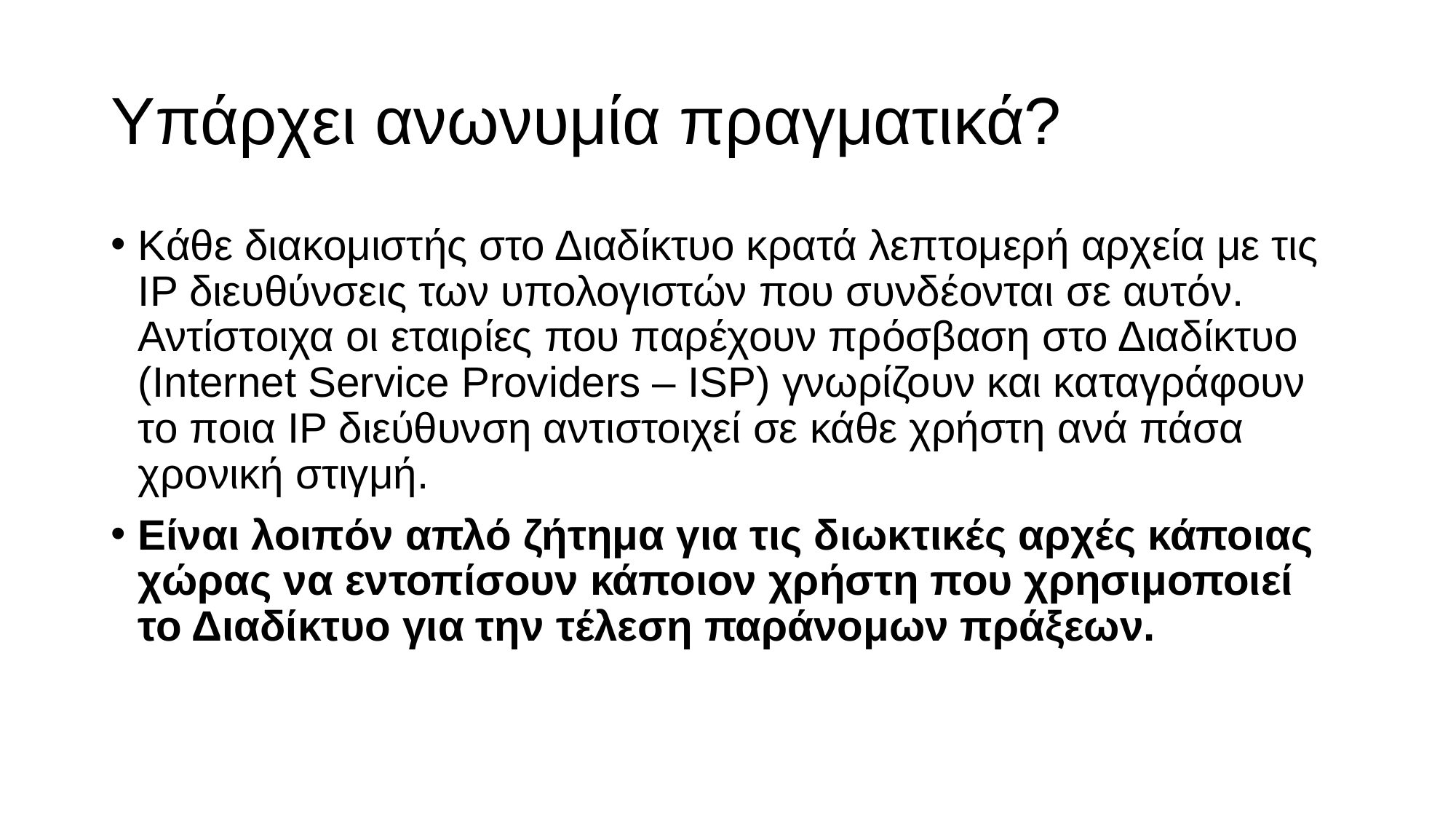

# Υπάρχει ανωνυμία πραγματικά?
Κάθε διακομιστής στο Διαδίκτυο κρατά λεπτομερή αρχεία με τις IP διευθύνσεις των υπολογιστών που συνδέονται σε αυτόν. Αντίστοιχα οι εταιρίες που παρέχουν πρόσβαση στο Διαδίκτυο (Internet Service Providers – ISP) γνωρίζουν και καταγράφουν το ποια IP διεύθυνση αντιστοιχεί σε κάθε χρήστη ανά πάσα χρονική στιγμή.
Είναι λοιπόν απλό ζήτημα για τις διωκτικές αρχές κάποιας χώρας να εντοπίσουν κάποιον χρήστη που χρησιμοποιεί το Διαδίκτυο για την τέλεση παράνομων πράξεων.